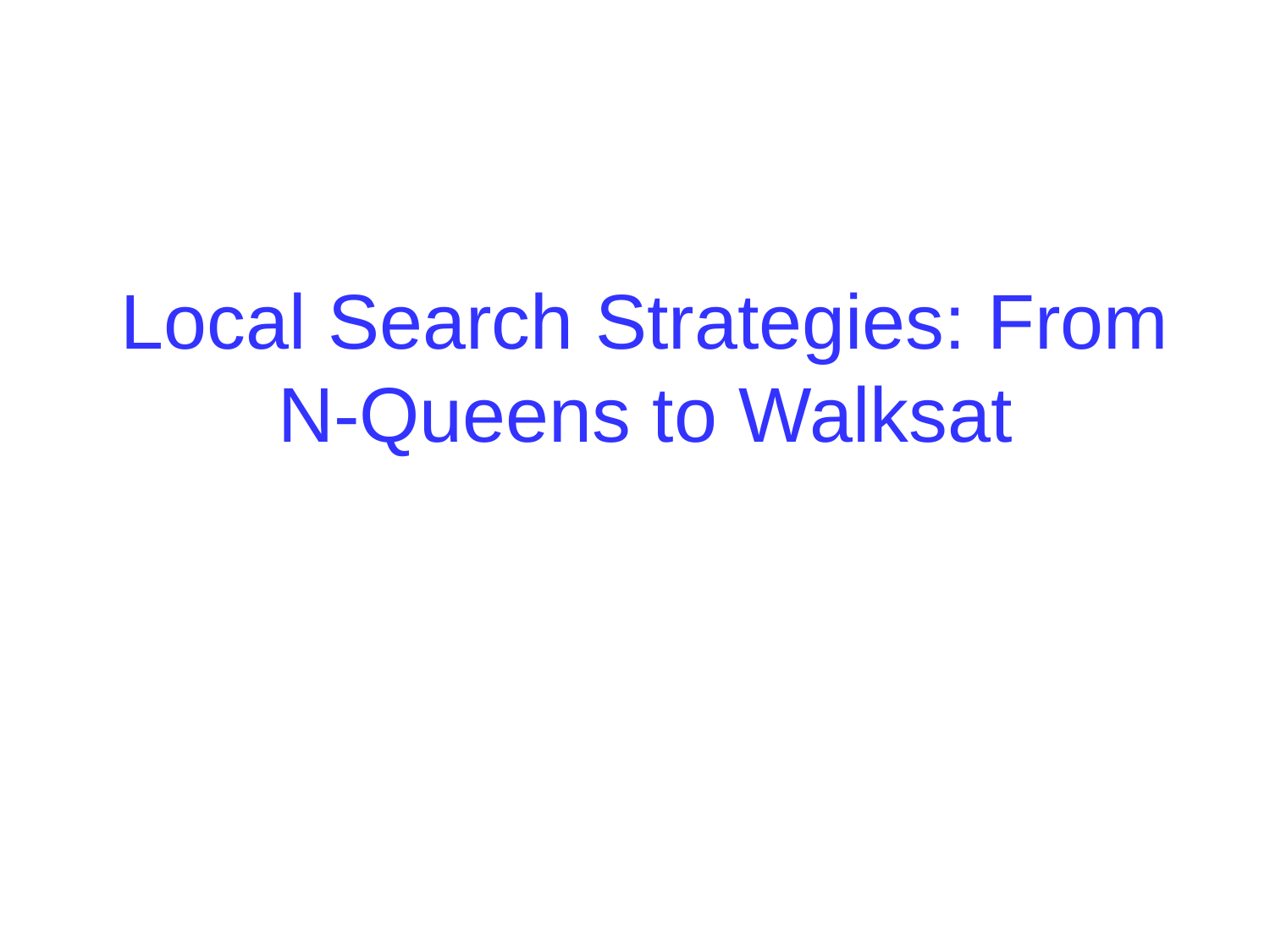

# Local Search Strategies: From N-Queens to Walksat